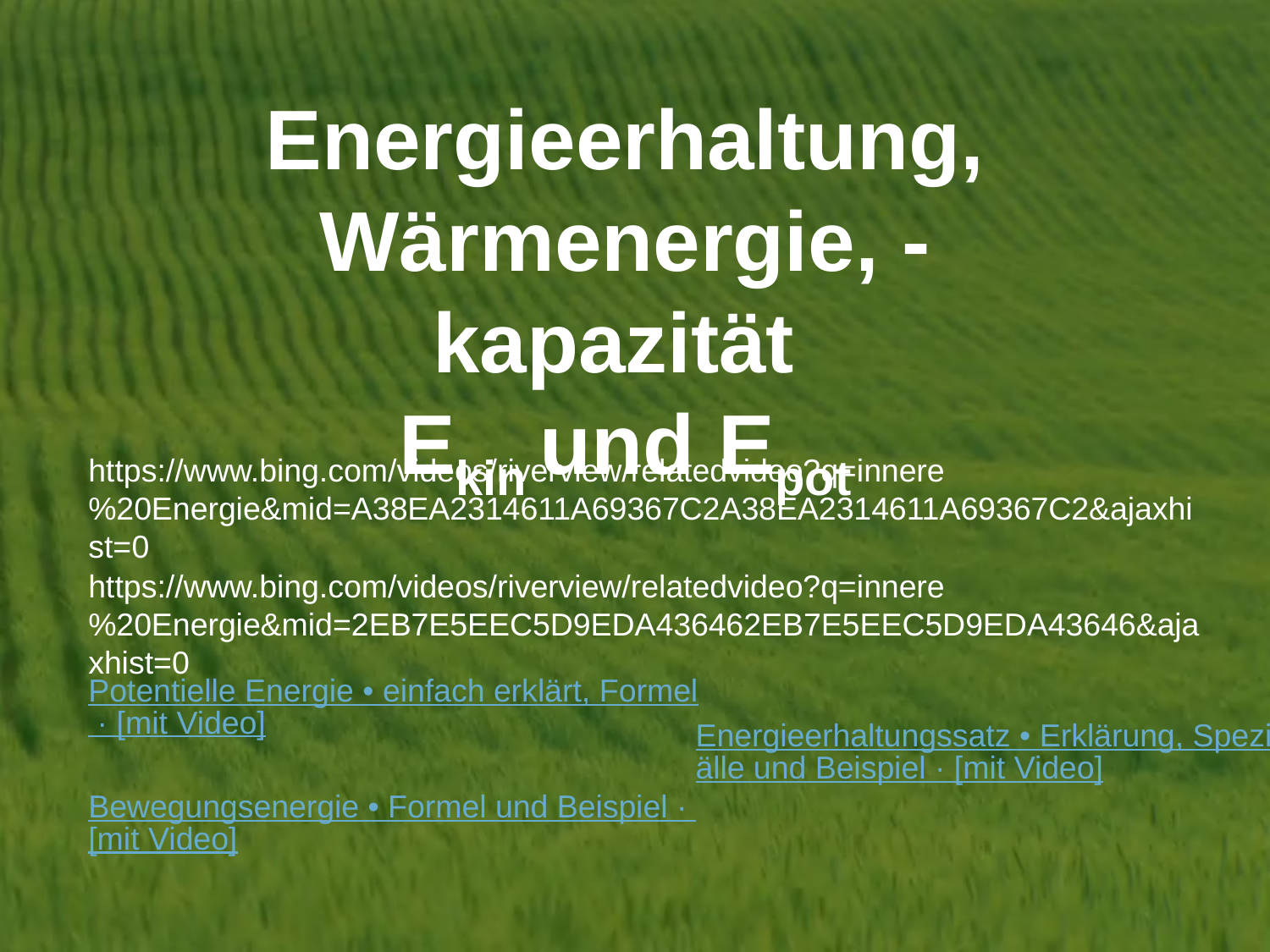

Energieerhaltung, Wärmenergie, - kapazität
Ekin und Epot
https://www.bing.com/videos/riverview/relatedvideo?q=innere%20Energie&mid=A38EA2314611A69367C2A38EA2314611A69367C2&ajaxhist=0
https://www.bing.com/videos/riverview/relatedvideo?q=innere%20Energie&mid=2EB7E5EEC5D9EDA436462EB7E5EEC5D9EDA43646&ajaxhist=0
Potentielle Energie • einfach erklärt, Formel · [mit Video]
Energieerhaltungssatz • Erklärung, Spezialfälle und Beispiel · [mit Video]
Bewegungsenergie • Formel und Beispiel · [mit Video]